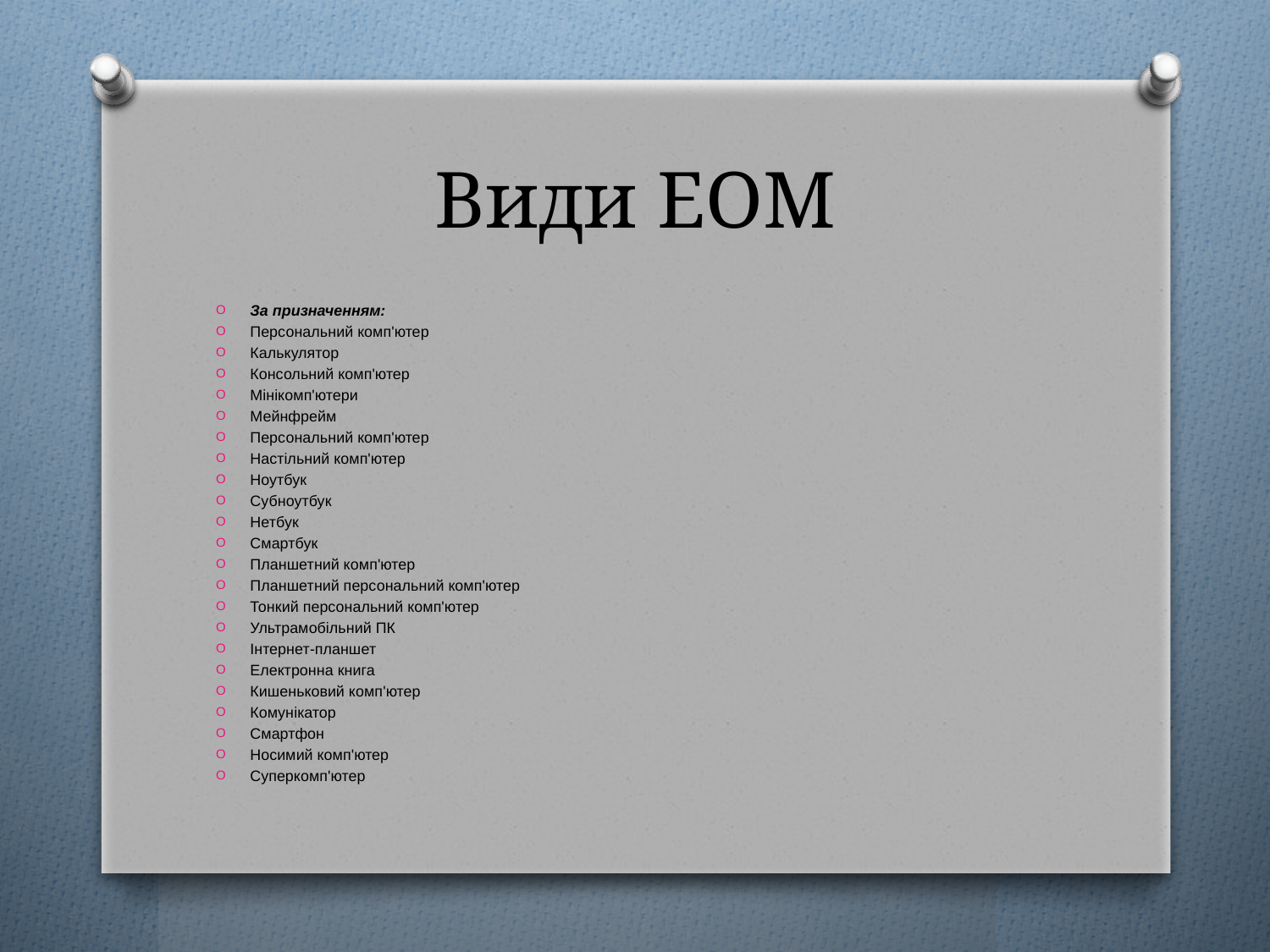

# Види ЕОМ
За призначенням:
Персональний комп'ютер
Калькулятор
Консольний комп'ютер
Мінікомп'ютери
Мейнфрейм
Персональний комп'ютер
Настільний комп'ютер
Ноутбук
Субноутбук
Нетбук
Смартбук
Планшетний комп'ютер
Планшетний персональний комп'ютер
Тонкий персональний комп'ютер
Ультрамобільний ПК
Інтернет-планшет
Електронна книга
Кишеньковий комп'ютер
Комунікатор
Смартфон
Носимий комп'ютер
Суперкомп'ютер